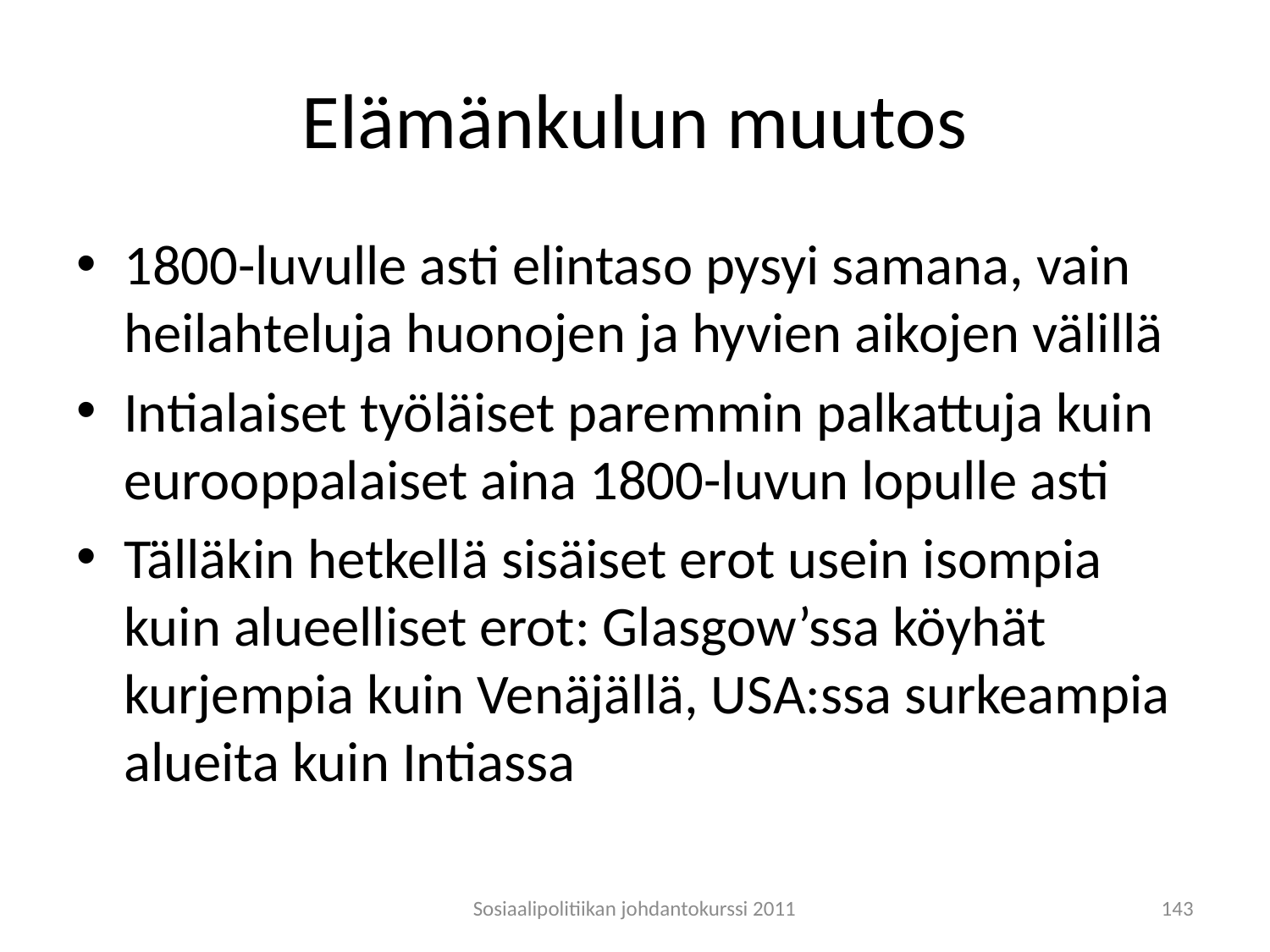

# Elämänkulun muutos
1800-luvulle asti elintaso pysyi samana, vain heilahteluja huonojen ja hyvien aikojen välillä
Intialaiset työläiset paremmin palkattuja kuin eurooppalaiset aina 1800-luvun lopulle asti
Tälläkin hetkellä sisäiset erot usein isompia kuin alueelliset erot: Glasgow’ssa köyhät kurjempia kuin Venäjällä, USA:ssa surkeampia alueita kuin Intiassa
Sosiaalipolitiikan johdantokurssi 2011
143